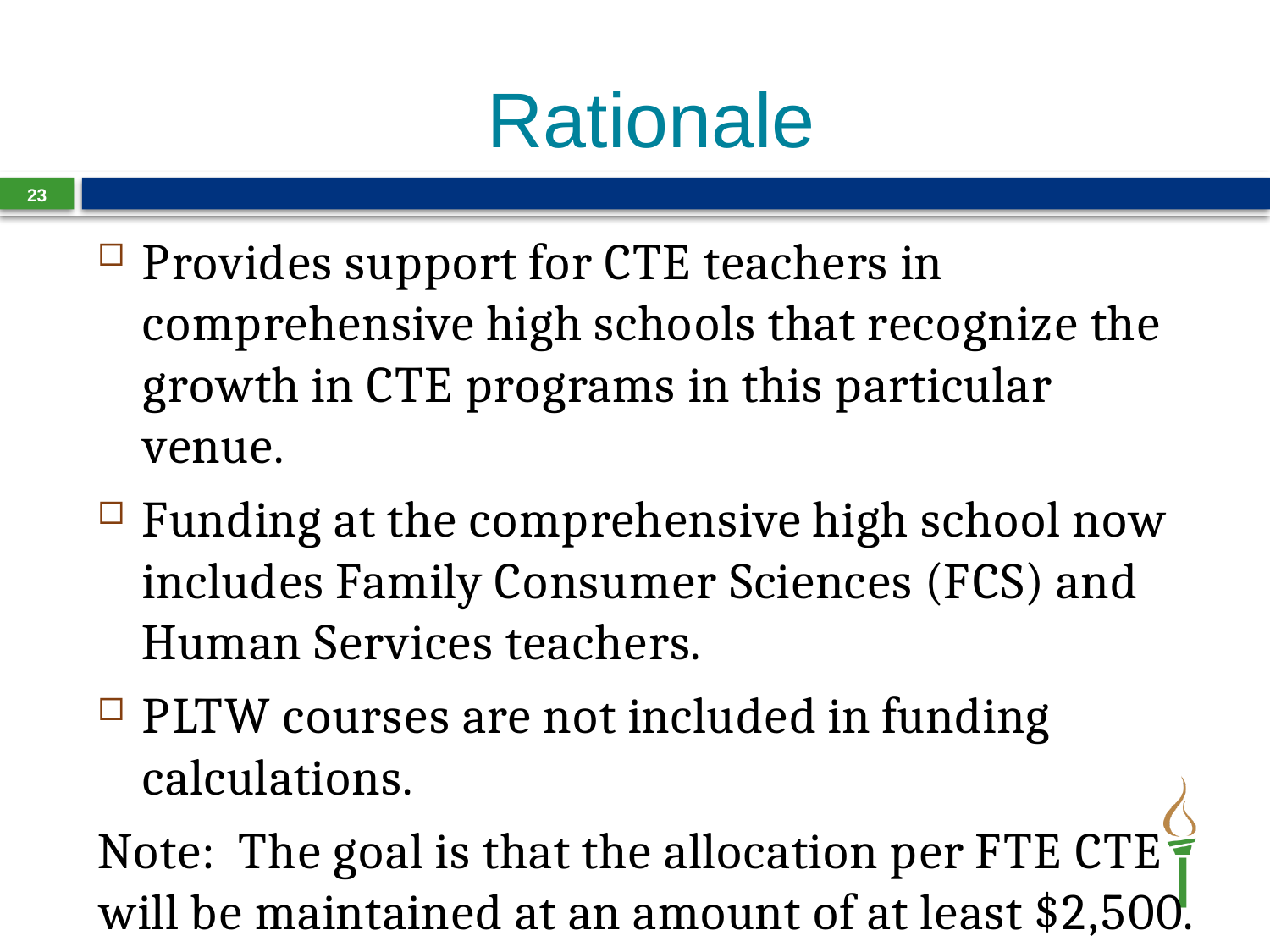

# Rationale
23
Provides support for CTE teachers in comprehensive high schools that recognize the growth in CTE programs in this particular venue.
Funding at the comprehensive high school now includes Family Consumer Sciences (FCS) and Human Services teachers.
PLTW courses are not included in funding calculations.
Note:  The goal is that the allocation per FTE CTE will be maintained at an amount of at least $2,500.